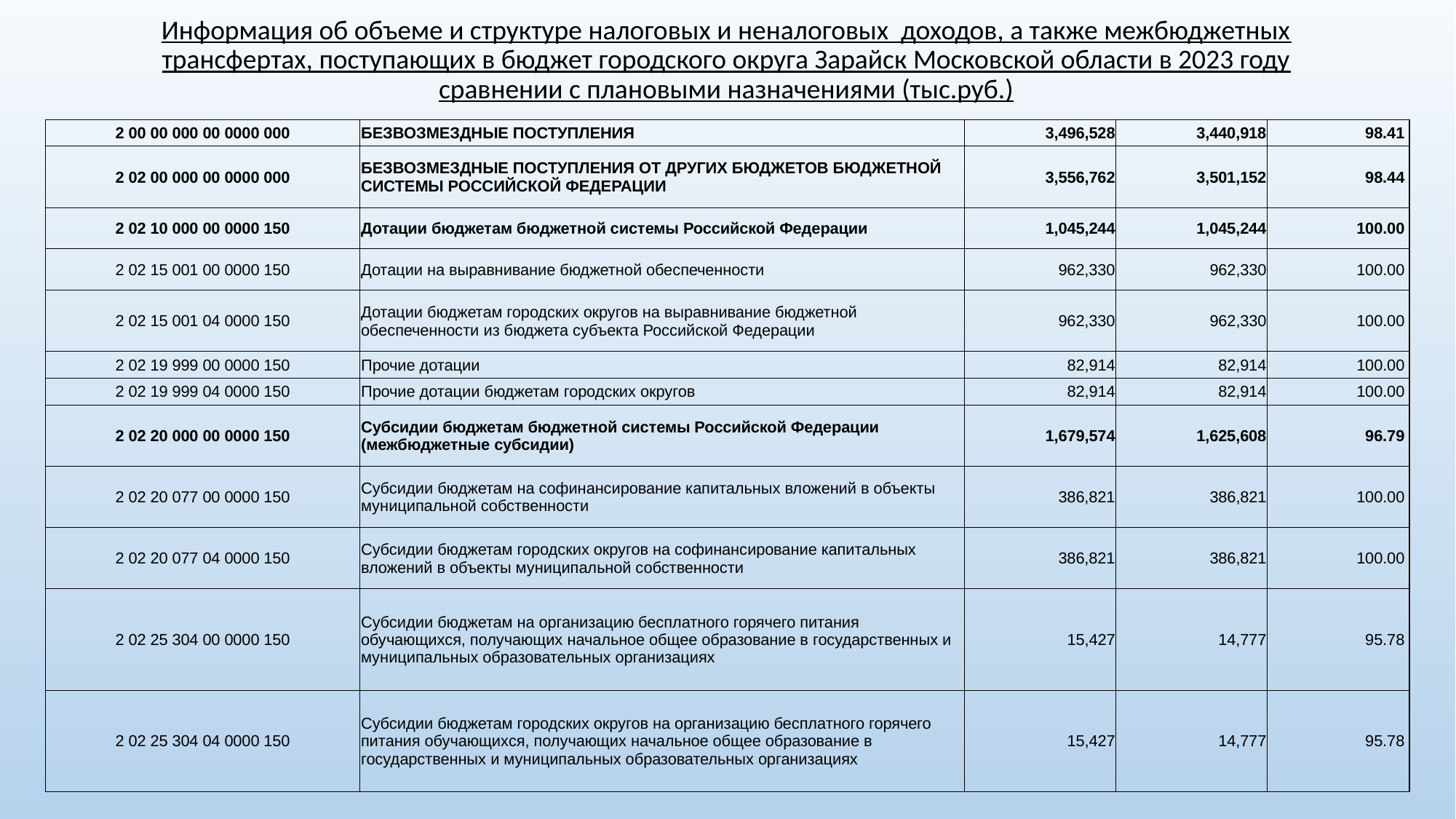

# Информация об объеме и структуре налоговых и неналоговых  доходов, а также межбюджетных трансфертах, поступающих в бюджет городского округа Зарайск Московской области в 2023 году сравнении с плановыми назначениями (тыс.руб.)
| 2 00 00 000 00 0000 000 | БЕЗВОЗМЕЗДНЫЕ ПОСТУПЛЕНИЯ | 3,496,528 | 3,440,918 | 98.41 |
| --- | --- | --- | --- | --- |
| 2 02 00 000 00 0000 000 | БЕЗВОЗМЕЗДНЫЕ ПОСТУПЛЕНИЯ ОТ ДРУГИХ БЮДЖЕТОВ БЮДЖЕТНОЙ СИСТЕМЫ РОССИЙСКОЙ ФЕДЕРАЦИИ | 3,556,762 | 3,501,152 | 98.44 |
| 2 02 10 000 00 0000 150 | Дотации бюджетам бюджетной системы Российской Федерации | 1,045,244 | 1,045,244 | 100.00 |
| 2 02 15 001 00 0000 150 | Дотации на выравнивание бюджетной обеспеченности | 962,330 | 962,330 | 100.00 |
| 2 02 15 001 04 0000 150 | Дотации бюджетам городских округов на выравнивание бюджетной обеспеченности из бюджета субъекта Российской Федерации | 962,330 | 962,330 | 100.00 |
| 2 02 19 999 00 0000 150 | Прочие дотации | 82,914 | 82,914 | 100.00 |
| 2 02 19 999 04 0000 150 | Прочие дотации бюджетам городских округов | 82,914 | 82,914 | 100.00 |
| 2 02 20 000 00 0000 150 | Субсидии бюджетам бюджетной системы Российской Федерации (межбюджетные субсидии) | 1,679,574 | 1,625,608 | 96.79 |
| 2 02 20 077 00 0000 150 | Субсидии бюджетам на софинансирование капитальных вложений в объекты муниципальной собственности | 386,821 | 386,821 | 100.00 |
| 2 02 20 077 04 0000 150 | Субсидии бюджетам городских округов на софинансирование капитальных вложений в объекты муниципальной собственности | 386,821 | 386,821 | 100.00 |
| 2 02 25 304 00 0000 150 | Субсидии бюджетам на организацию бесплатного горячего питания обучающихся, получающих начальное общее образование в государственных и муниципальных образовательных организациях | 15,427 | 14,777 | 95.78 |
| 2 02 25 304 04 0000 150 | Субсидии бюджетам городских округов на организацию бесплатного горячего питания обучающихся, получающих начальное общее образование в государственных и муниципальных образовательных организациях | 15,427 | 14,777 | 95.78 |